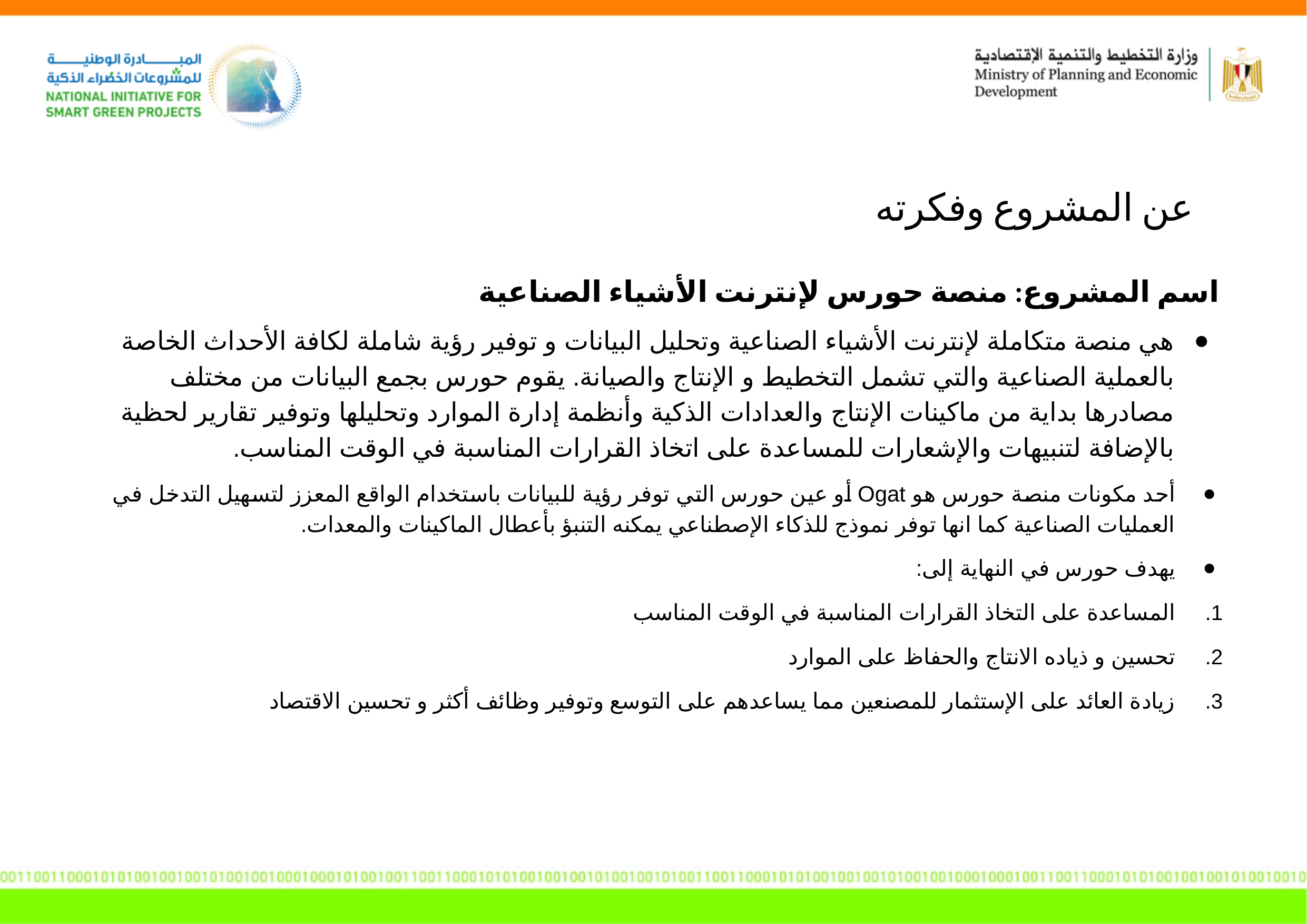

عن المشروع وفكرته
اسم المشروع: منصة حورس لإنترنت الأشياء الصناعية
هي منصة متكاملة لإنترنت الأشياء الصناعية وتحليل البيانات و توفير رؤية شاملة لكافة الأحداث الخاصة بالعملية الصناعية والتي تشمل التخطيط و الإنتاج والصيانة. يقوم حورس بجمع البيانات من مختلف مصادرها بداية من ماكينات الإنتاج والعدادات الذكية وأنظمة إدارة الموارد وتحليلها وتوفير تقارير لحظية بالإضافة لتنبيهات والإشعارات للمساعدة على اتخاذ القرارات المناسبة في الوقت المناسب.
أحد مكونات منصة حورس هو Ogat أو عين حورس التي توفر رؤية للبيانات باستخدام الواقع المعزز لتسهيل التدخل في العمليات الصناعية كما انها توفر نموذج للذكاء الإصطناعي يمكنه التنبؤ بأعطال الماكينات والمعدات.
يهدف حورس في النهاية إلى:
المساعدة على التخاذ القرارات المناسبة في الوقت المناسب
تحسين و ذياده الانتاج والحفاظ على الموارد
زيادة العائد على الإستثمار للمصنعين مما يساعدهم على التوسع وتوفير وظائف أكثر و تحسين الاقتصاد